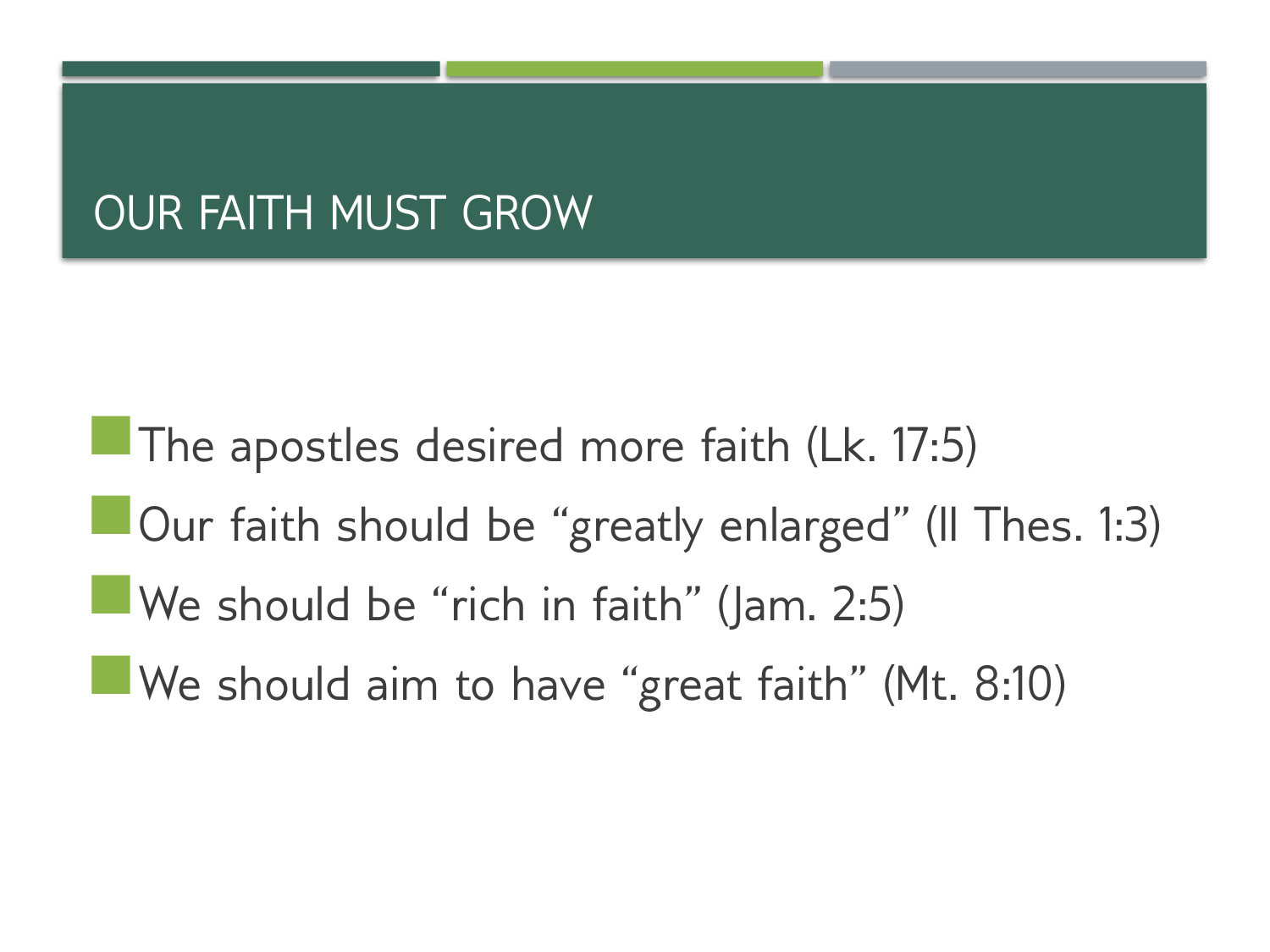

# OUR FAITH MUST GROW
The apostles desired more faith (Lk. 17:5)
Our faith should be “greatly enlarged” (II Thes. 1:3)
We should be “rich in faith” (Jam. 2:5)
We should aim to have “great faith” (Mt. 8:10)